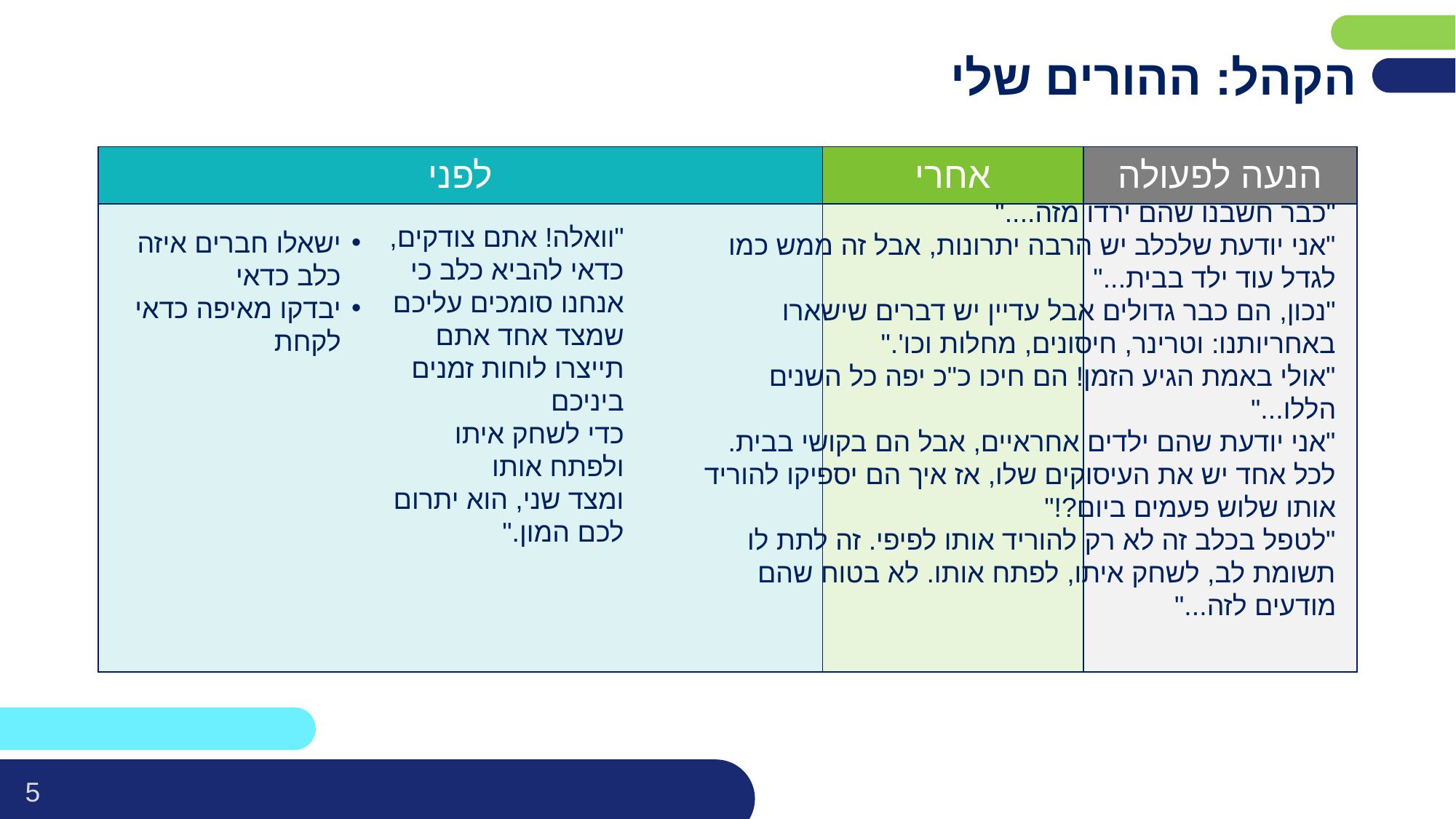

# הקהל: ההורים שלי
| לפני | אחרי | הנעה לפעולה |
| --- | --- | --- |
|  |  |  |
"וואלה! אתם צודקים, כדאי להביא כלב כי אנחנו סומכים עליכם שמצד אחד אתם תייצרו לוחות זמנים ביניכם
כדי לשחק איתו ולפתח אותו
ומצד שני, הוא יתרום לכם המון."
ישאלו חברים איזה כלב כדאי
יבדקו מאיפה כדאי לקחת
"כבר חשבנו שהם ירדו מזה...."
"אני יודעת שלכלב יש הרבה יתרונות, אבל זה ממש כמו לגדל עוד ילד בבית..."
"נכון, הם כבר גדולים אבל עדיין יש דברים שישארו באחריותנו: וטרינר, חיסונים, מחלות וכו'."
"אולי באמת הגיע הזמן! הם חיכו כ"כ יפה כל השנים הללו..."
"אני יודעת שהם ילדים אחראיים, אבל הם בקושי בבית. לכל אחד יש את העיסוקים שלו, אז איך הם יספיקו להוריד אותו שלוש פעמים ביום?!"
"לטפל בכלב זה לא רק להוריד אותו לפיפי. זה לתת לו תשומת לב, לשחק איתו, לפתח אותו. לא בטוח שהם מודעים לזה..."